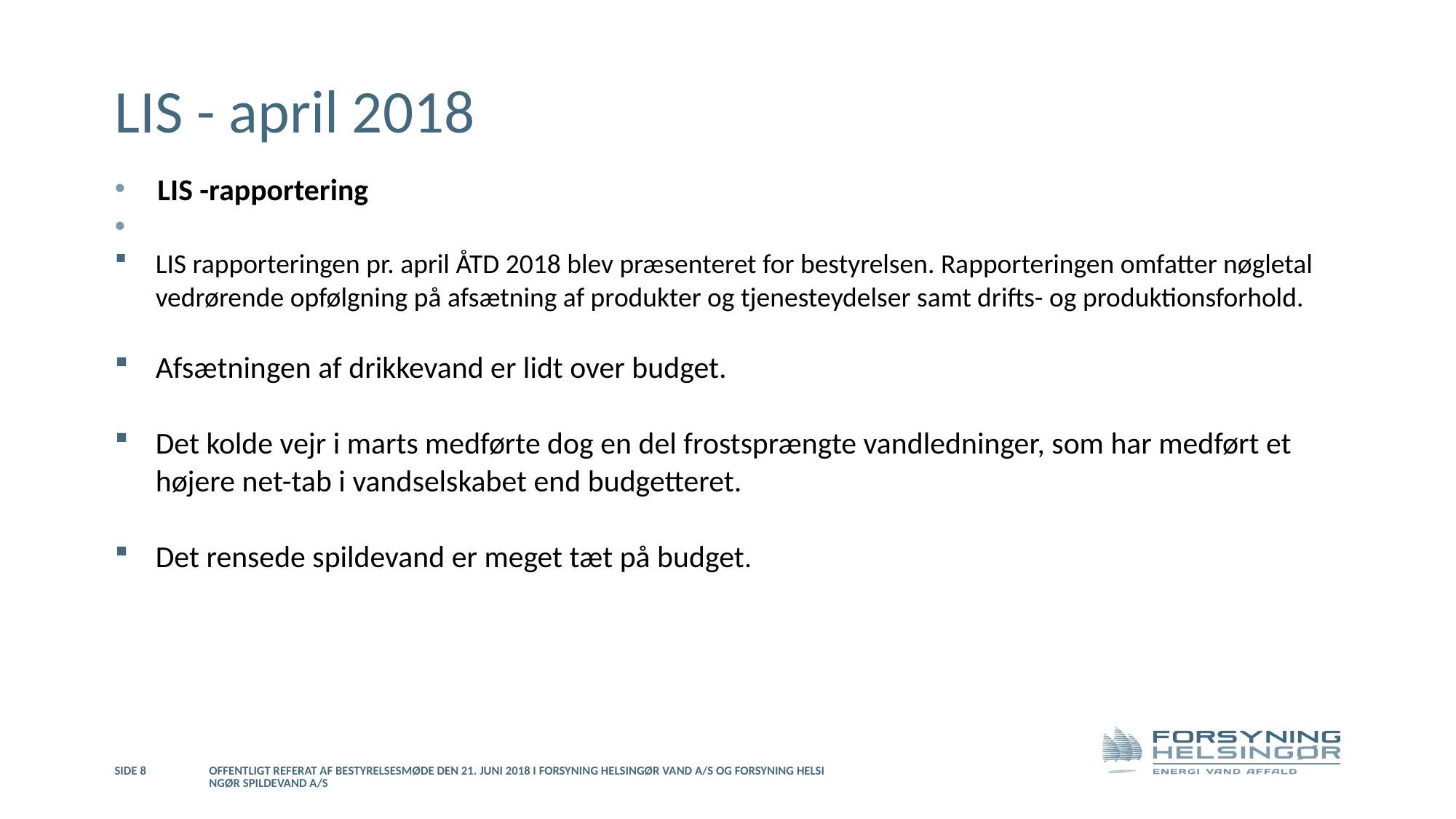

# LIS - april 2018
LIS -rapportering

LIS rapporteringen pr. april ÅTD 2018 blev præsenteret for bestyrelsen. Rapporteringen omfatter nøgletal vedrørende opfølgning på afsætning af produkter og tjenesteydelser samt drifts- og produktionsforhold.

Afsætningen af drikkevand er lidt over budget.

Det kolde vejr i marts medførte dog en del frostsprængte vandledninger, som har medført et højere net-tab i vandselskabet end budgetteret.

Det rensede spildevand er meget tæt på budget.
Side 8
Offentligt referat af bestyrelsesmøde den 21. juni 2018 i Forsyning Helsingør Vand A/S og Forsyning Helsingør Spildevand A/S